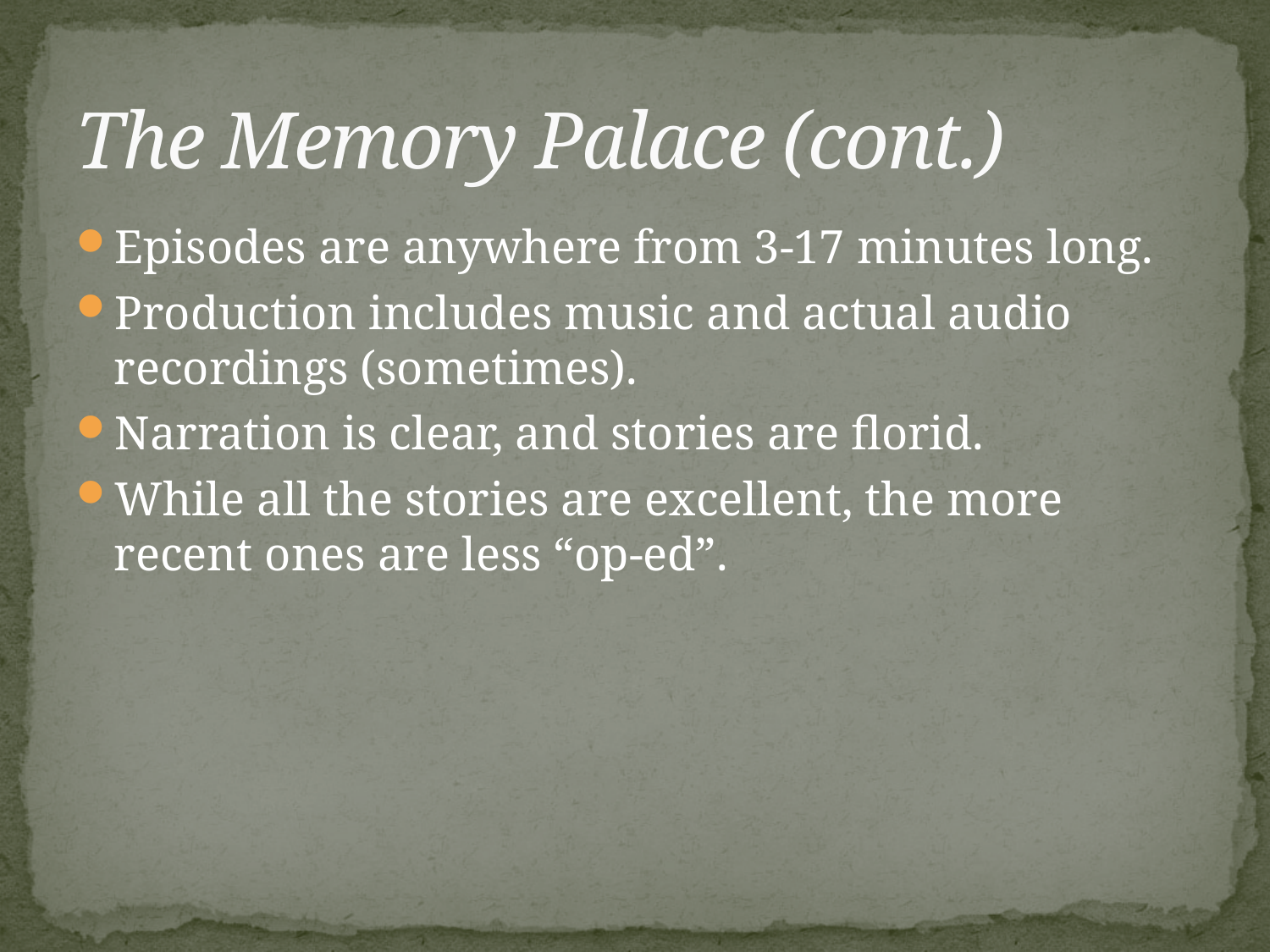

# The Memory Palace (cont.)
Episodes are anywhere from 3-17 minutes long.
Production includes music and actual audio recordings (sometimes).
Narration is clear, and stories are florid.
While all the stories are excellent, the more recent ones are less “op-ed”.